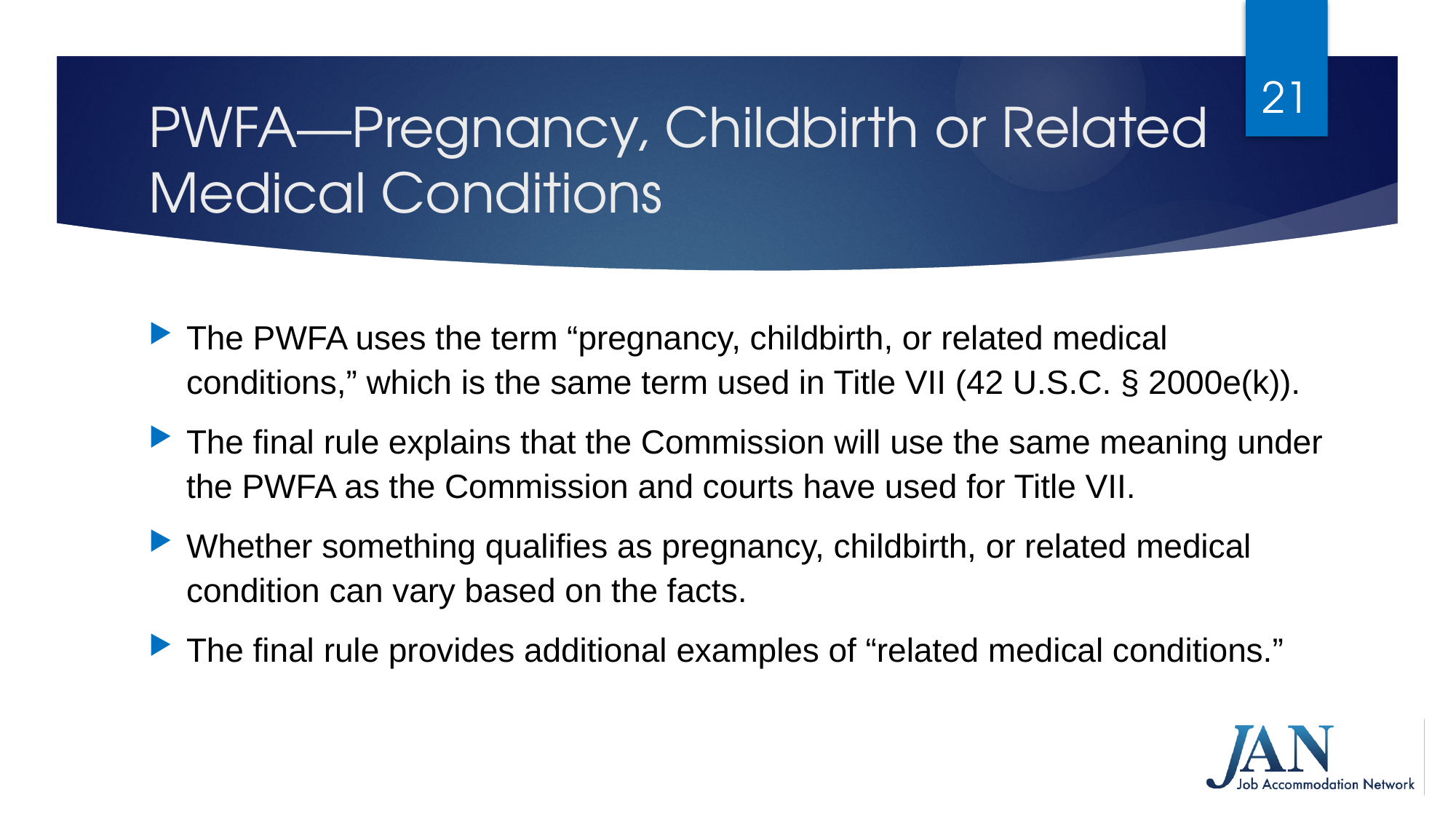

21
# PWFA—Pregnancy, Childbirth or Related Medical Conditions
The PWFA uses the term “pregnancy, childbirth, or related medical conditions,” which is the same term used in Title VII (42 U.S.C. § 2000e(k)).
The final rule explains that the Commission will use the same meaning under the PWFA as the Commission and courts have used for Title VII.
Whether something qualifies as pregnancy, childbirth, or related medical condition can vary based on the facts.
The final rule provides additional examples of “related medical conditions.”